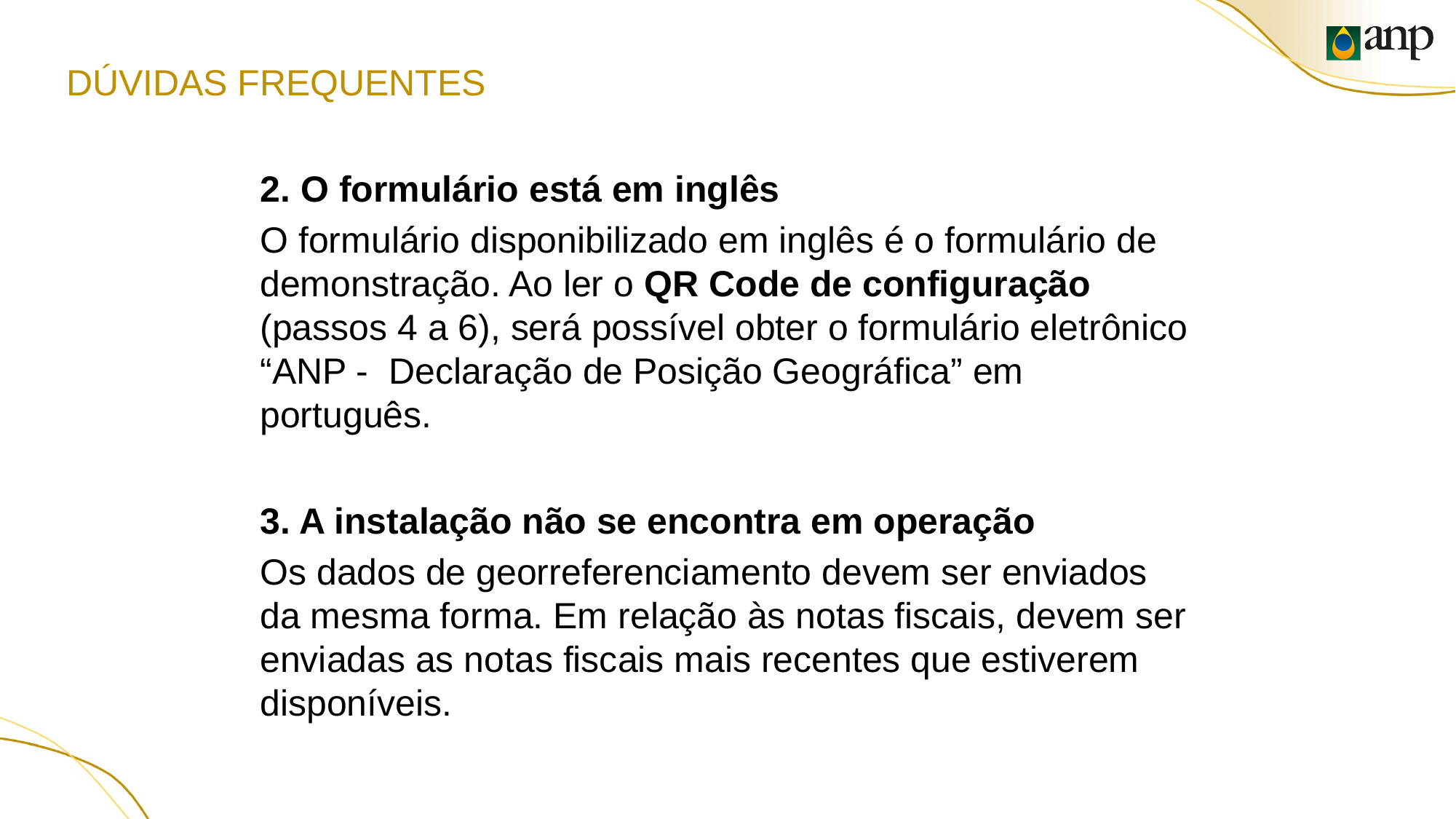

# DÚVIDAS FREQUENTES
2. O formulário está em inglês
O formulário disponibilizado em inglês é o formulário de demonstração. Ao ler o QR Code de configuração (passos 4 a 6), será possível obter o formulário eletrônico “ANP -  Declaração de Posição Geográfica” em português.

3. A instalação não se encontra em operação
Os dados de georreferenciamento devem ser enviados da mesma forma. Em relação às notas fiscais, devem ser enviadas as notas fiscais mais recentes que estiverem disponíveis.